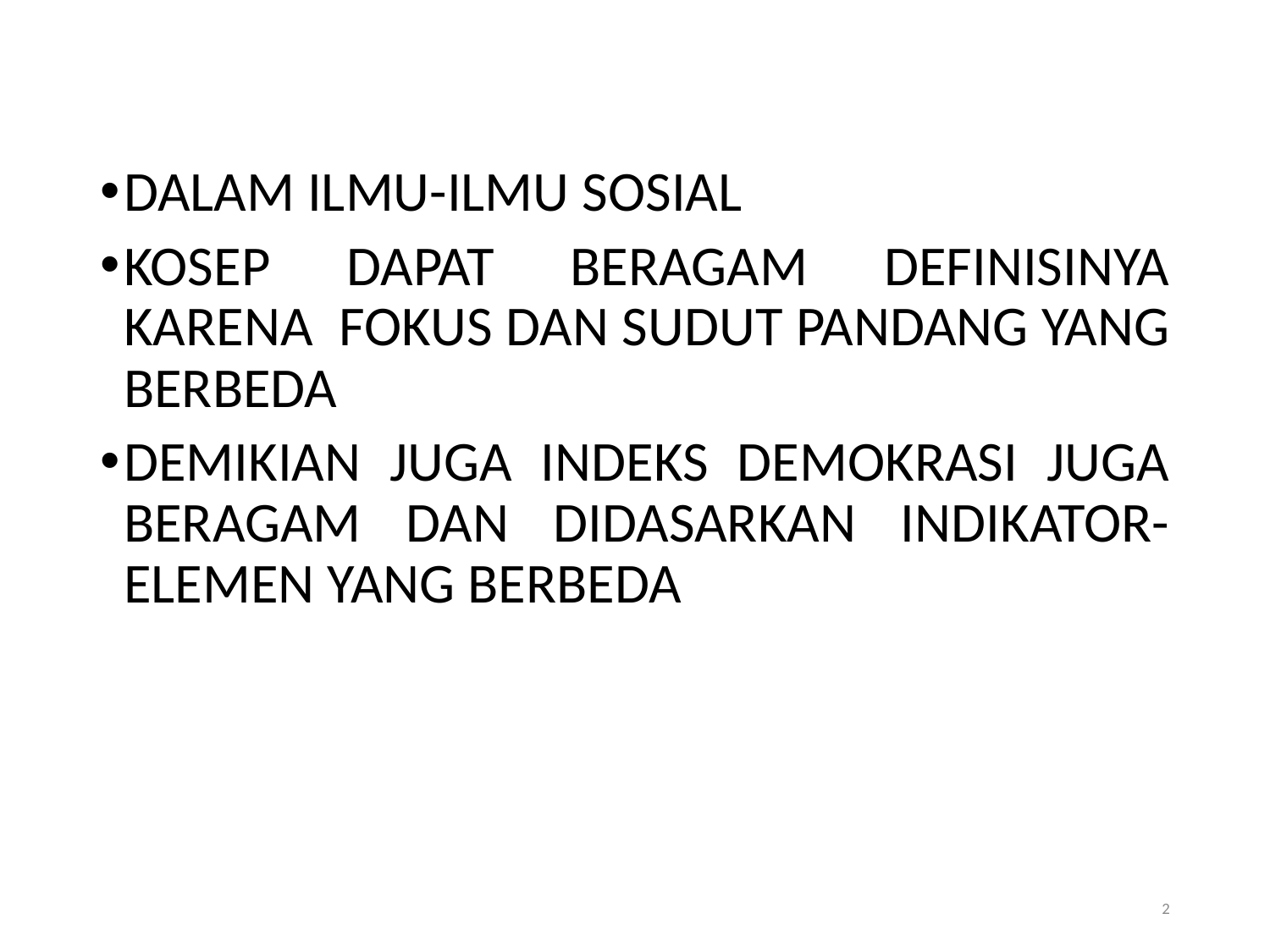

#
DALAM ILMU-ILMU SOSIAL
KOSEP DAPAT BERAGAM DEFINISINYA KARENA  FOKUS DAN SUDUT PANDANG YANG BERBEDA
DEMIKIAN JUGA INDEKS DEMOKRASI JUGA BERAGAM DAN DIDASARKAN INDIKATOR-ELEMEN YANG BERBEDA

2